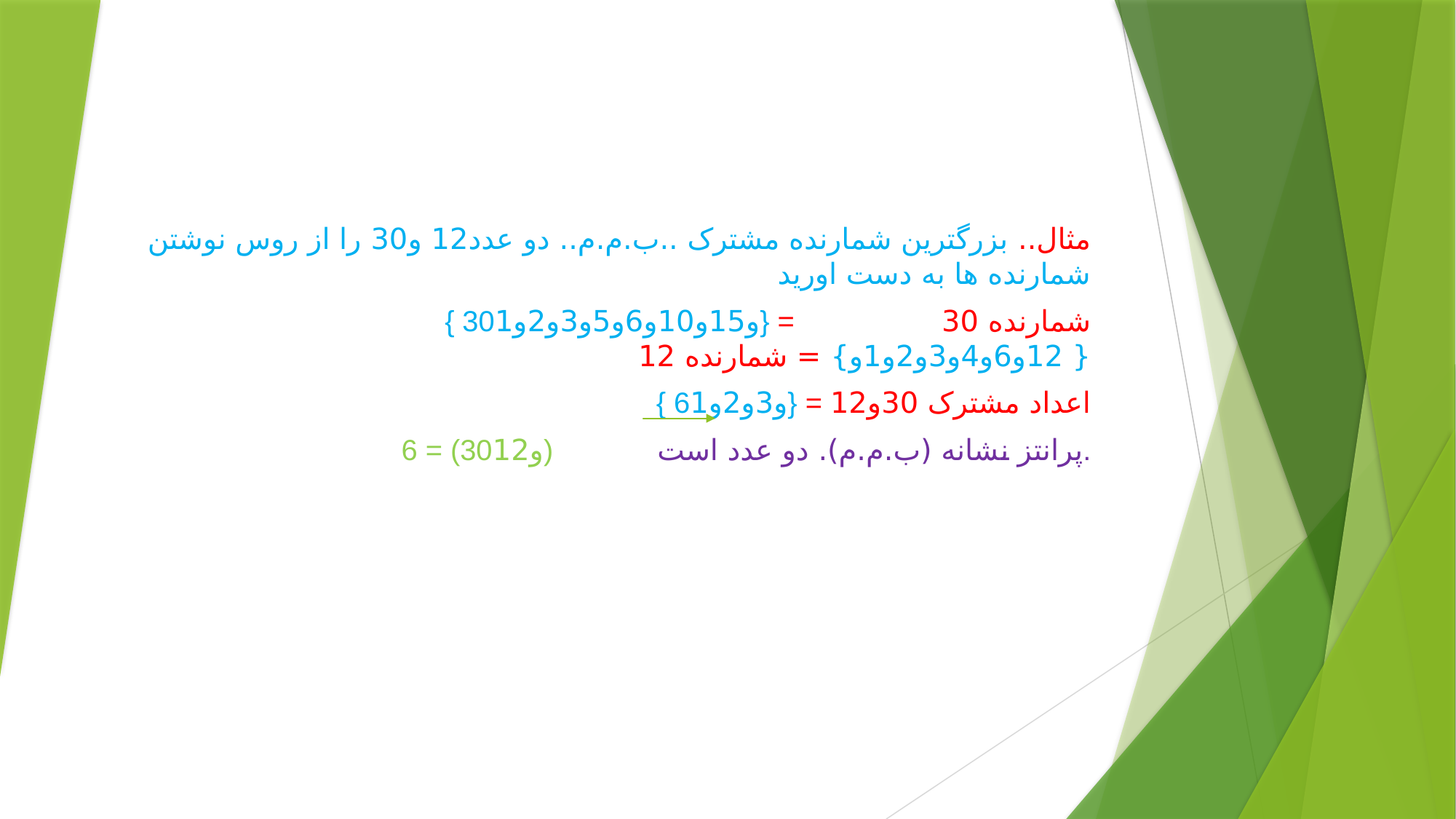

مثال.. بزرگترین شمارنده مشترک ..ب.م.م.. دو عدد12 و30 را از روس نوشتن شمارنده ها به دست اورید
               { 30و15و10و6و5و3و2و1} = شمارنده 30                { 12و6و4و3و2و1و} = شمارنده 12
                                              { 6و3و2و1} = اعداد مشترک 30و12
                                 6 = (30و12)             پرانتز نشانه (ب.م.م). دو عدد است.